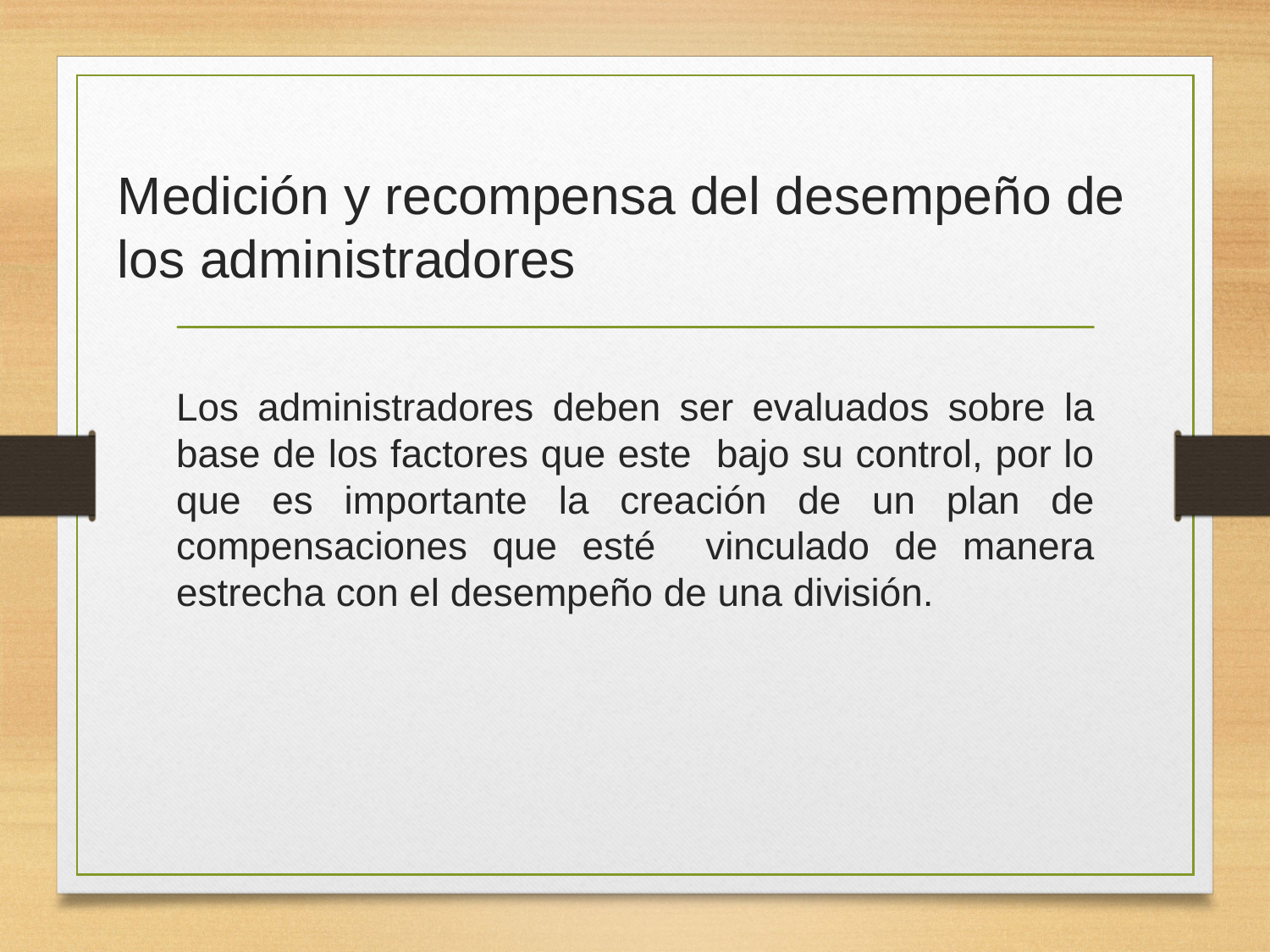

#
Medición y recompensa del desempeño de los administradores
Los administradores deben ser evaluados sobre la base de los factores que este  bajo su control, por lo que es importante la creación de un plan de compensaciones que esté  vinculado de manera estrecha con el desempeño de una división.